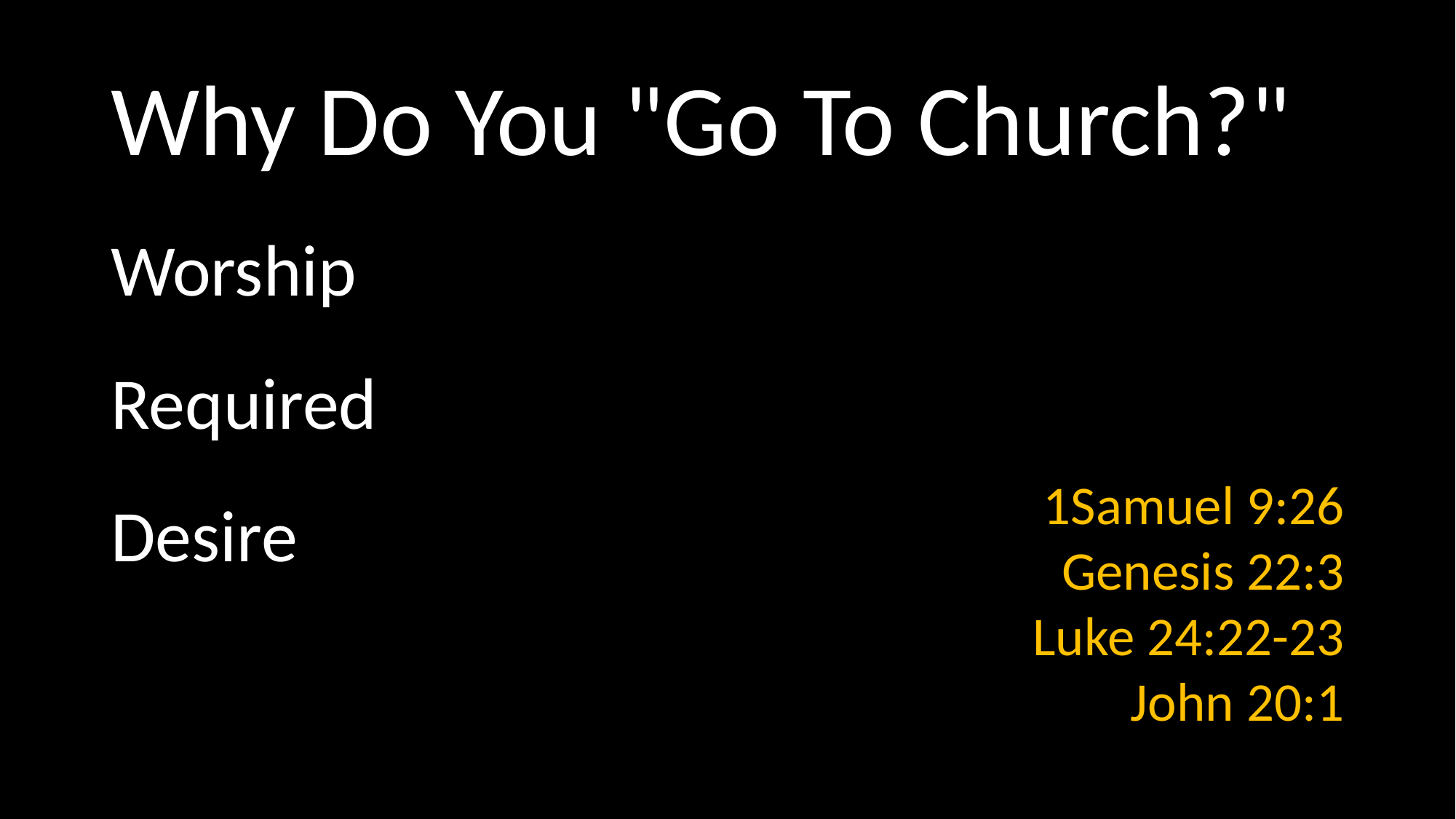

# Why Do You "Go To Church?"
Worship
Required
Desire
1Samuel 9:26
Genesis 22:3
Luke 24:22-23
John 20:1